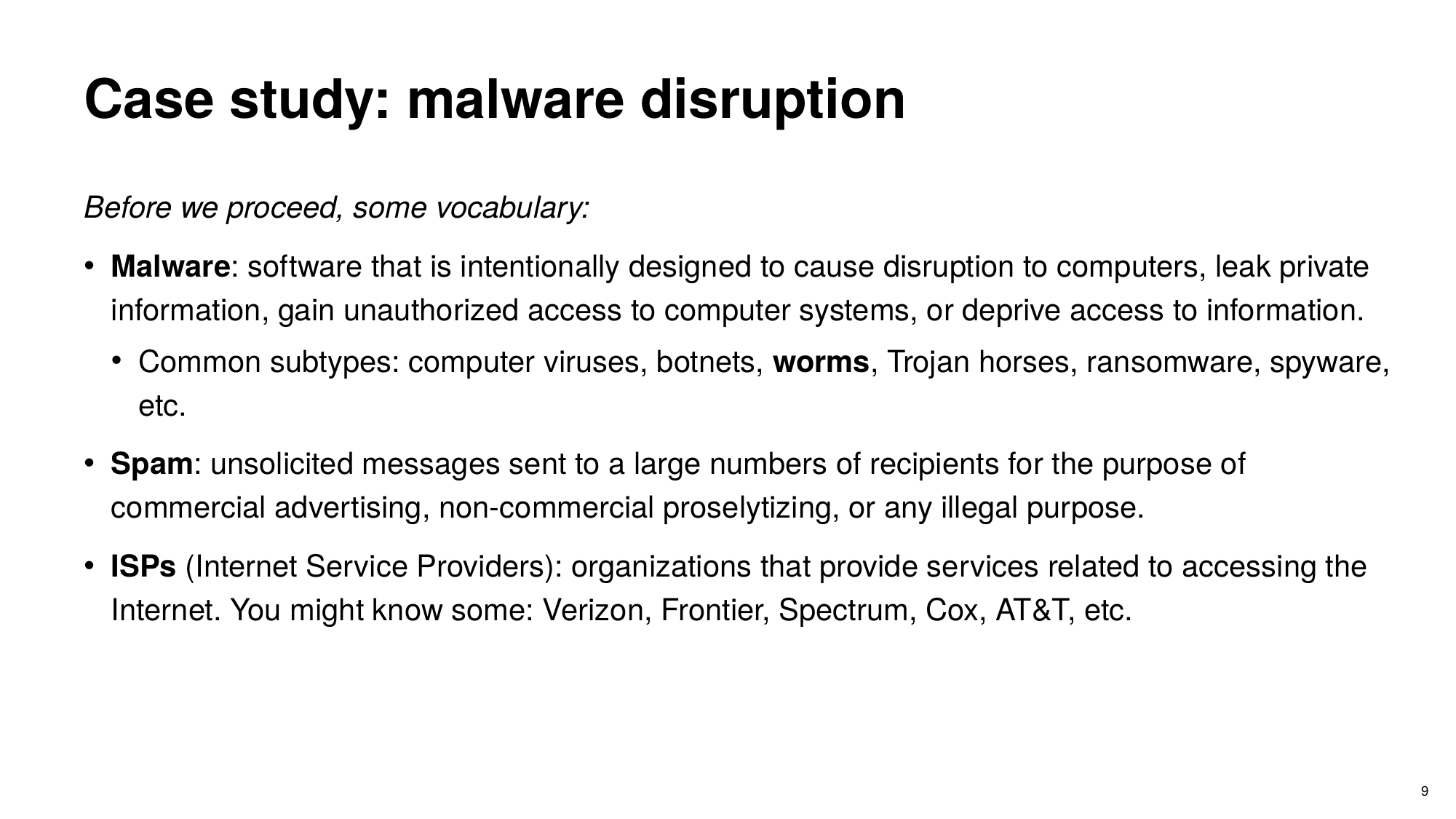

# Case study: malware disruption

Before we proceed, some vocabulary:
Malware: software that is intentionally designed to cause disruption to computers, leak private information, gain unauthorized access to computer systems, or deprive access to information.
Common subtypes: computer viruses, botnets, worms, Trojan horses, ransomware, spyware, etc.
Spam: unsolicited messages sent to a large numbers of recipients for the purpose of commercial advertising, non-commercial proselytizing, or any illegal purpose.
ISPs (Internet Service Providers): organizations that provide services related to accessing the Internet. You might know some: Verizon, Frontier, Spectrum, Cox, AT&T, etc.

9